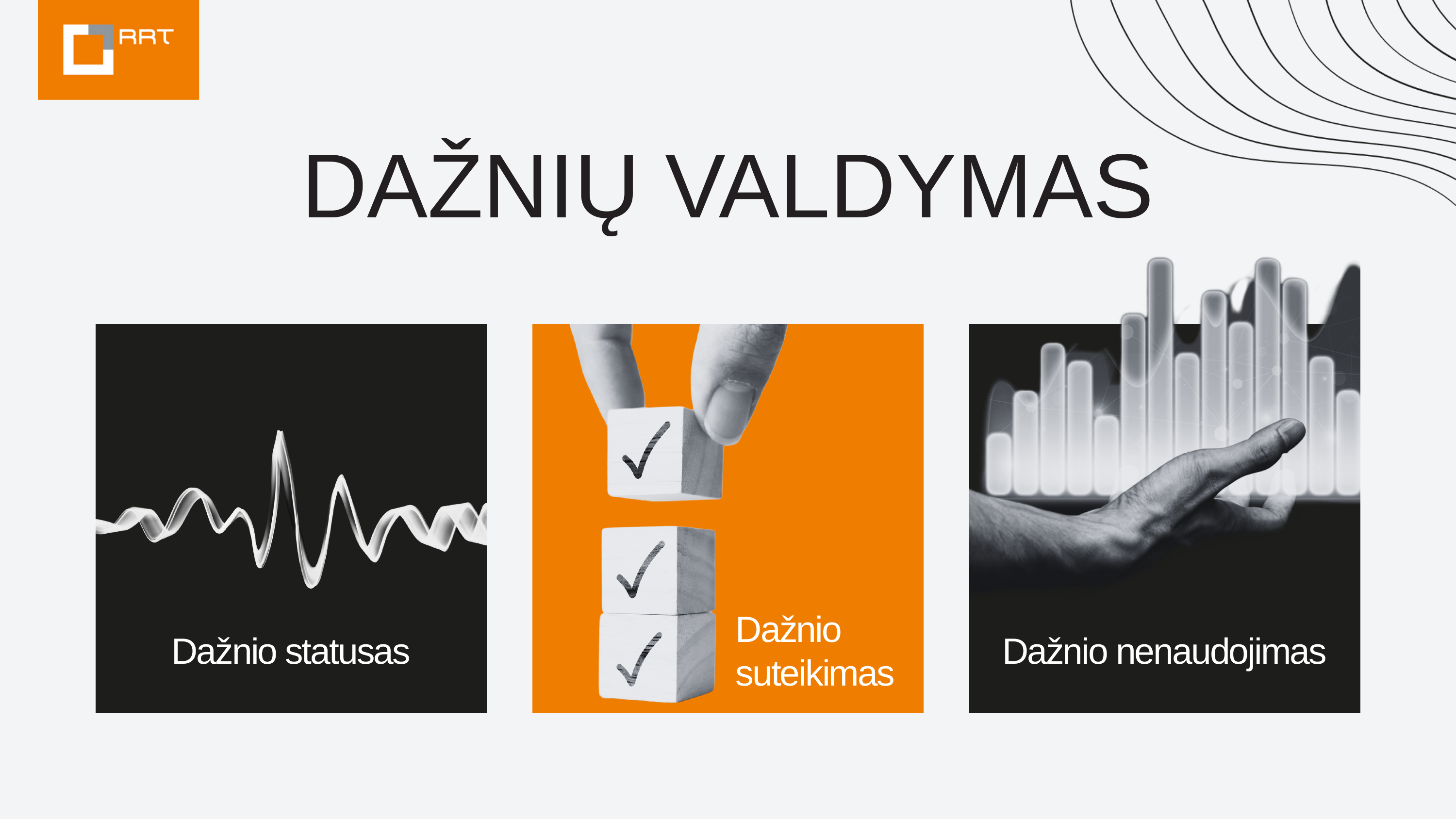

DAŽNIŲ VALDYMAS

Dažnio
suteikimas
Dažnio statusas
Dažnio nenaudojimas